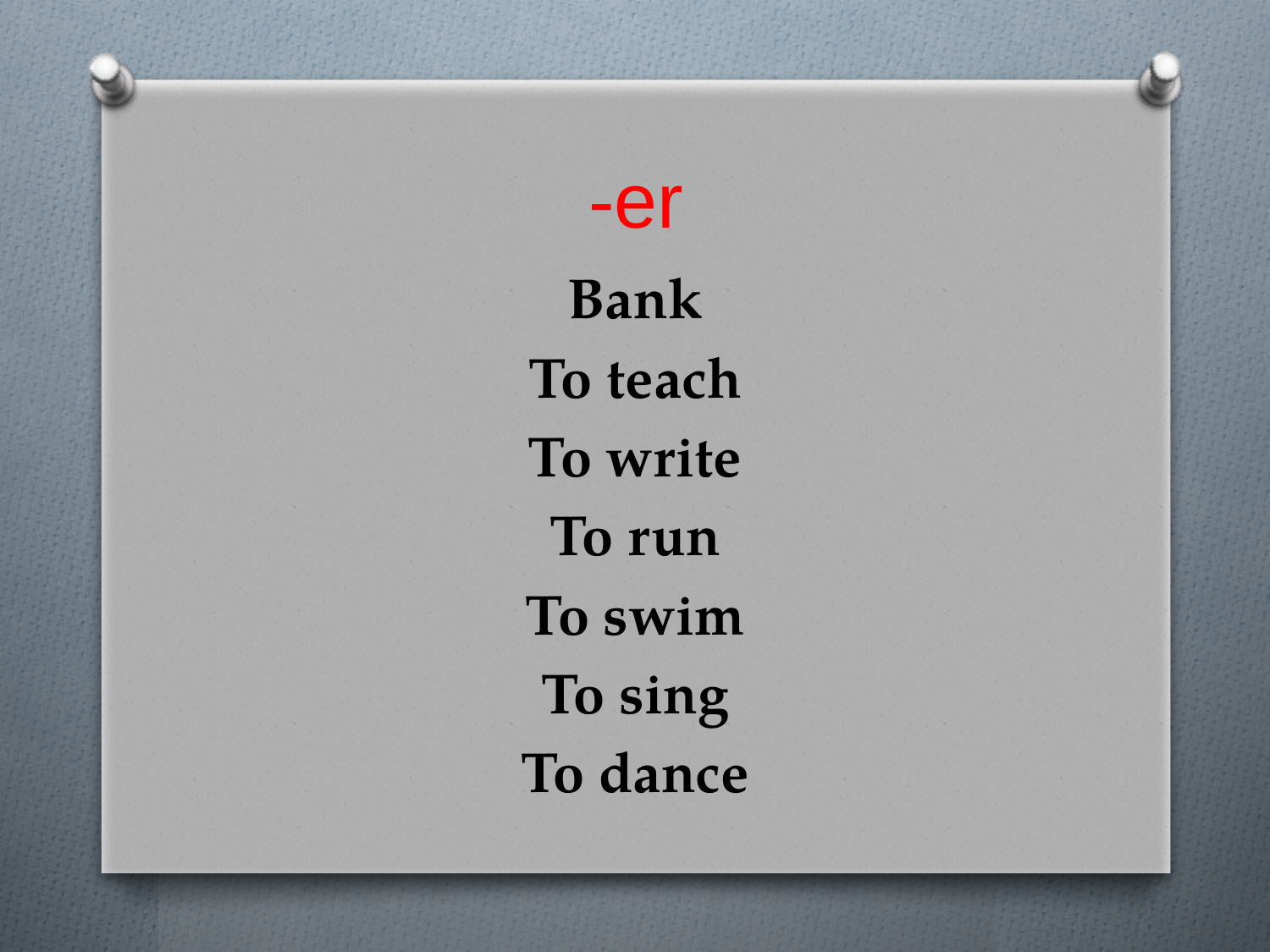

# -er
Bank
To teach
To write
To run
To swim
To sing
To dance